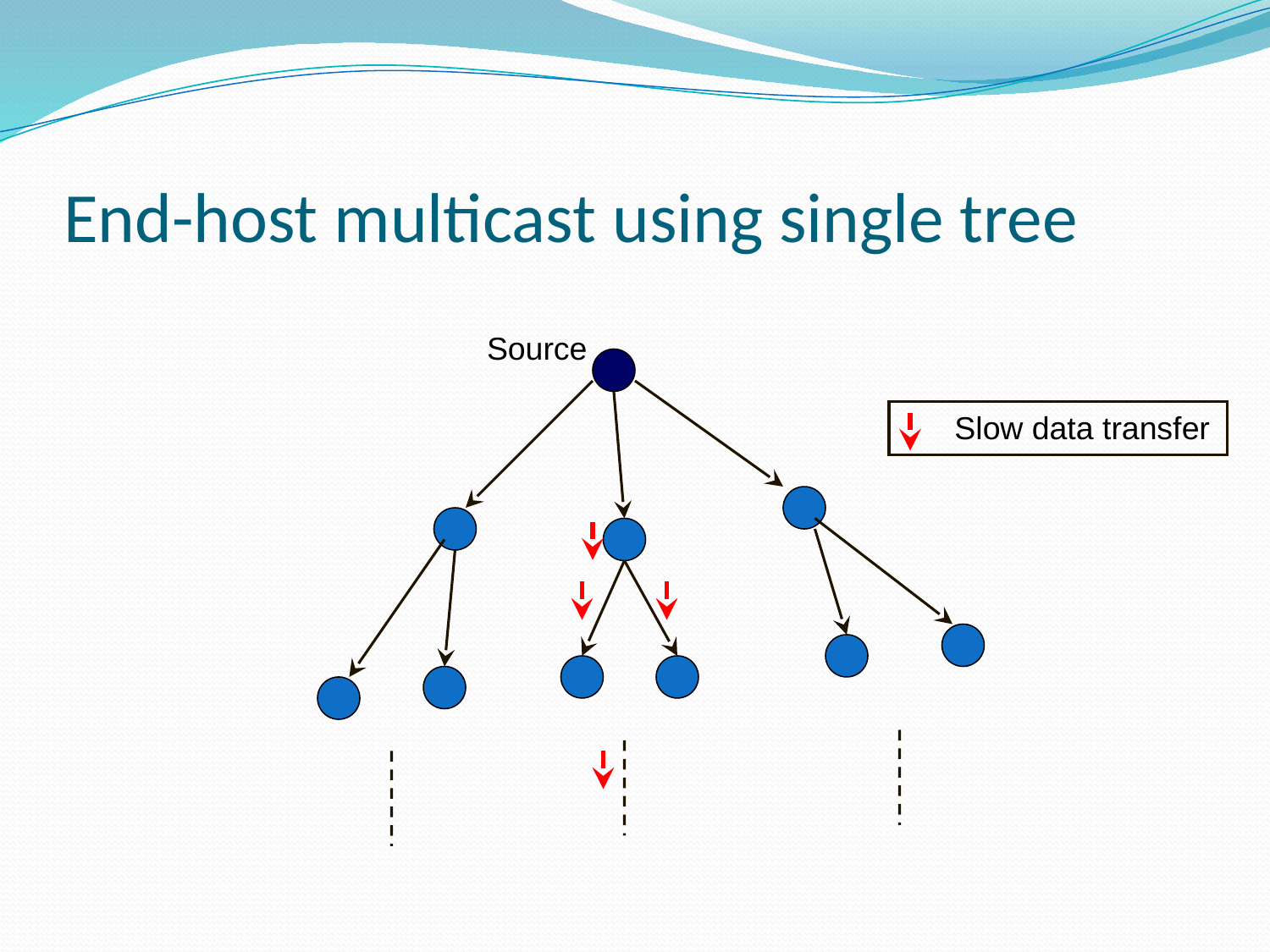

# End-host multicast using single tree
Source

Slow data transfer